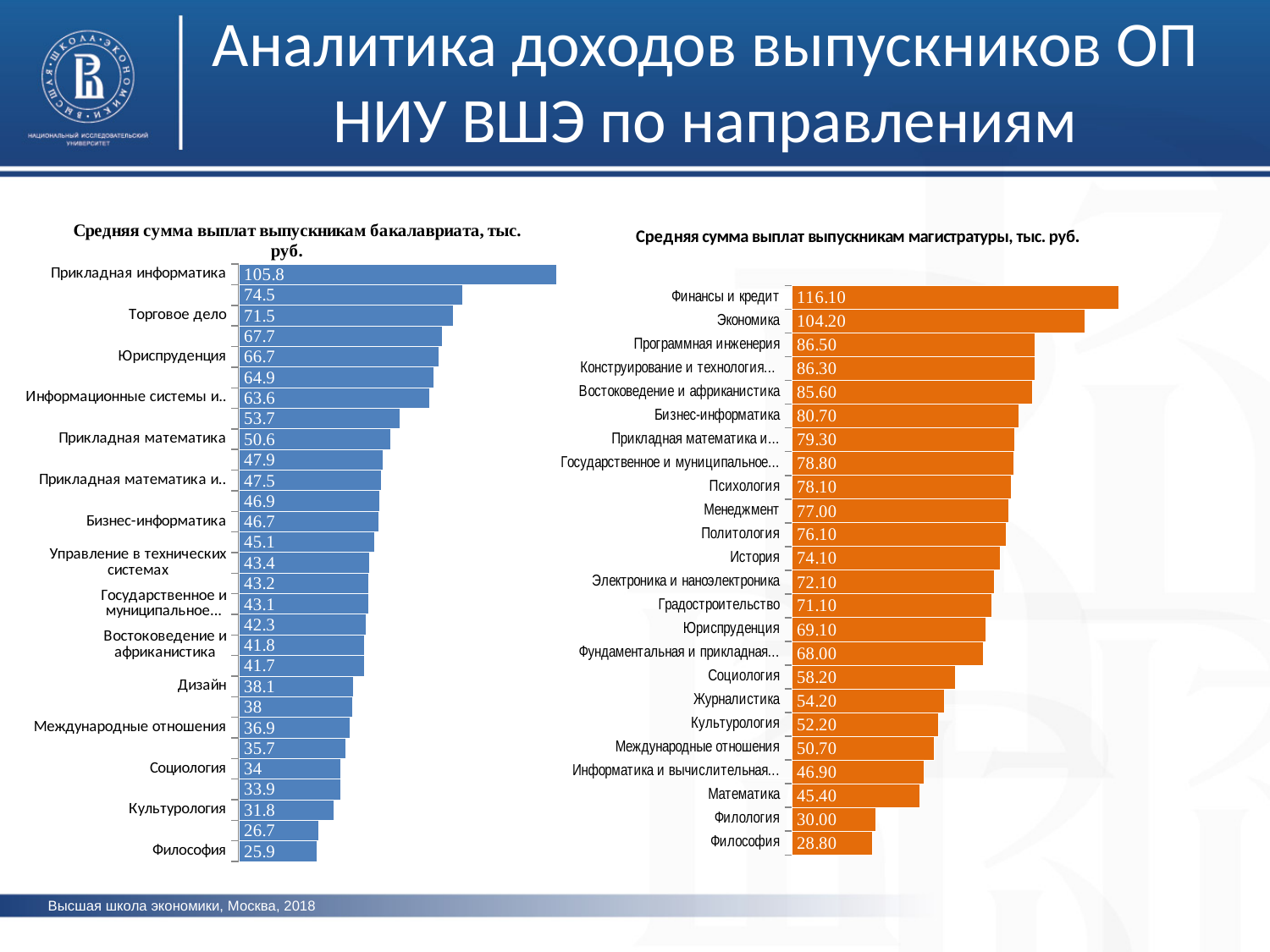

# Аналитика доходов выпускников ОП НИУ ВШЭ по направлениям

### Chart

| Category |  |
|---|---|
| Прикладная информатика | 105.8 |
| Программная инженерия | 74.5 |
| Торговое дело | 71.5 |
| Экономика | 67.7 |
| Юриспруденция | 66.7 |
| Менеджмент | 64.9 |
| Информационные системы и.. | 63.6 |
| Информатика и вычислительная.. | 53.7 |
| Прикладная математика | 50.6 |
| Управление качеством | 47.9 |
| Прикладная математика и.. | 47.5 |
| Электроника и наноэлектроника | 46.9 |
| Бизнес-информатика | 46.7 |
| Политология | 45.1 |
| Управление в технических системах | 43.4 |
| Конструирование и технология.. | 43.2 |
| Государственное и муниципальное... | 43.1 |
| Реклама и связи с общественностью | 42.3 |
| Востоковедение и африканистика | 41.8 |
| Журналистика | 41.7 |
| Дизайн | 38.1 |
| Математика | 38.0 |
| Международные отношения | 36.9 |
| Психология | 35.7 |
| Социология | 34.0 |
| Наноинженерия | 33.9 |
| Культурология | 31.8 |
| История | 26.7 |
| Философия | 25.9 |

### Chart

| Category |  |
|---|---|
| Финансы и кредит | 116.1 |
| Экономика | 104.2 |
| Программная инженерия | 86.5 |
| Конструирование и технология...  | 86.3 |
| Востоковедение и африканистика | 85.6 |
| Бизнес-информатика | 80.7 |
| Прикладная математика и... | 79.3 |
| Государственное и муниципальное... | 78.8 |
| Психология | 78.1 |
| Менеджмент | 77.0 |
| Политология | 76.1 |
| История | 74.1 |
| Электроника и наноэлектроника | 72.1 |
| Градостроительство | 71.1 |
| Юриспруденция | 69.1 |
| Фундаментальная и прикладная... | 68.0 |
| Социология | 58.2 |
| Журналистика | 54.2 |
| Культурология | 52.2 |
| Международные отношения | 50.7 |
| Информатика и вычислительная... | 46.9 |
| Математика | 45.4 |
| Филология | 30.0 |
| Философия | 28.8 |
Высшая школа экономики, Москва, 2018